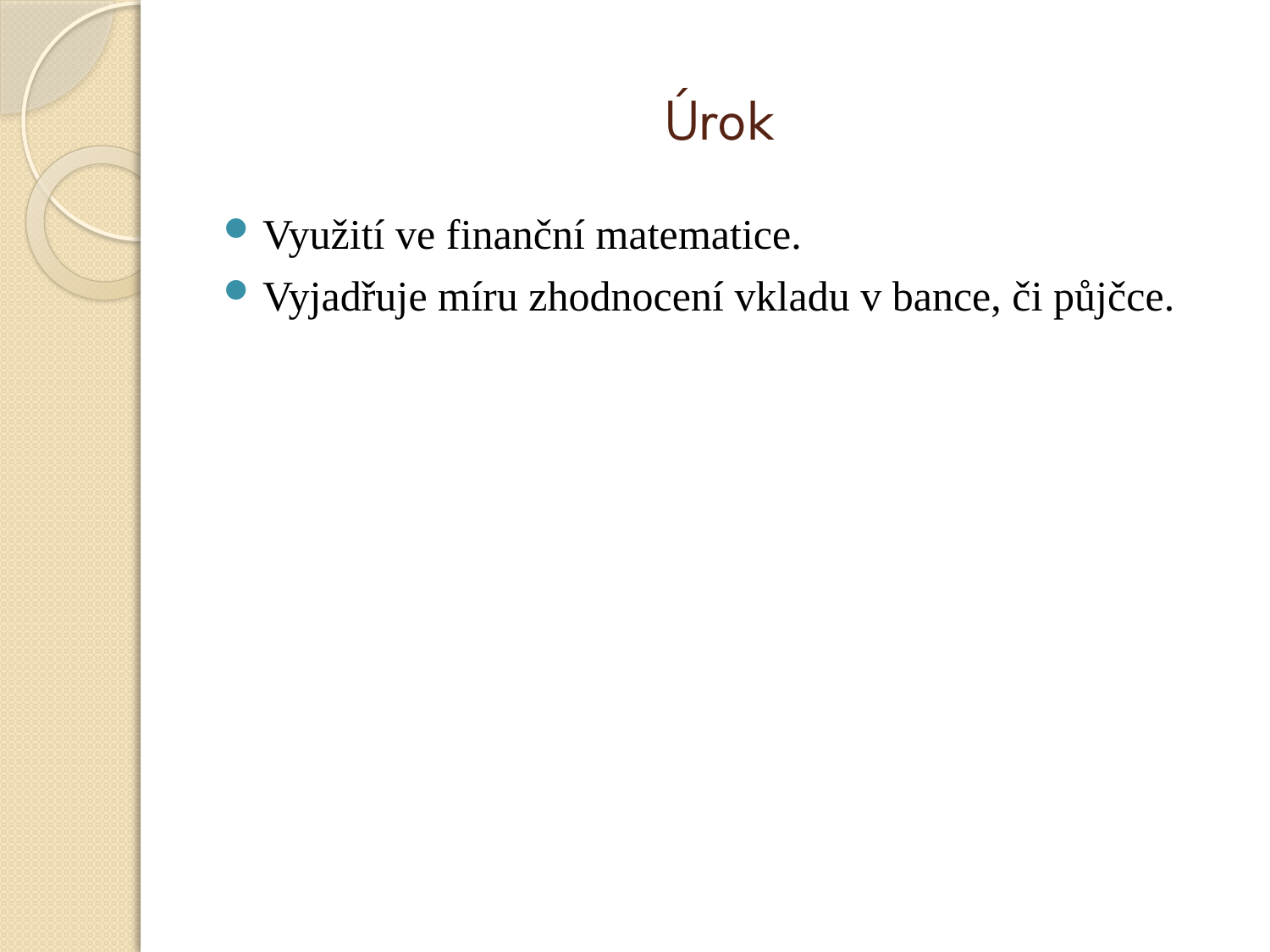

# Úrok
Využití ve finanční matematice.
Vyjadřuje míru zhodnocení vkladu v bance, či půjčce.